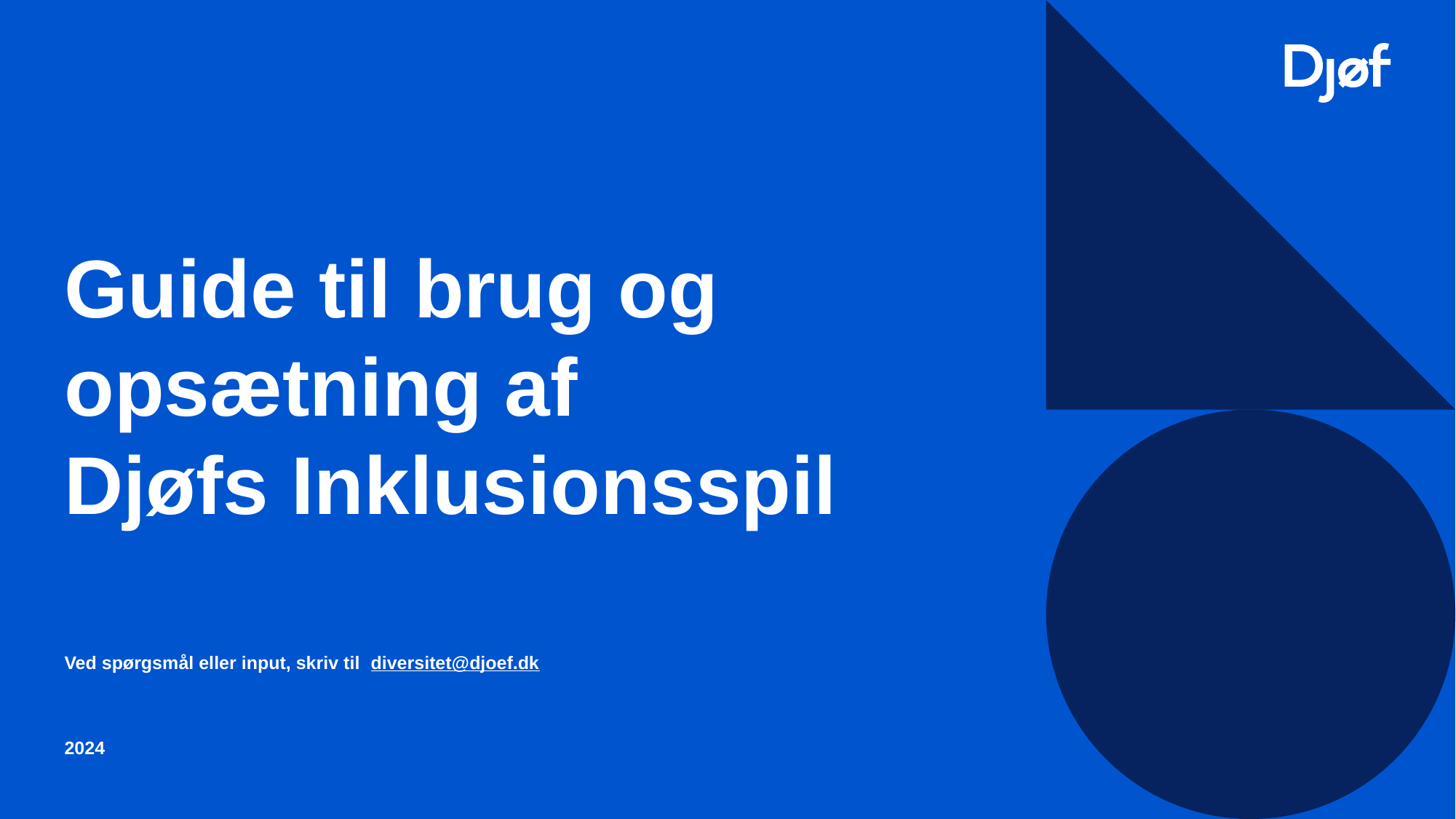

# Guide til brug og opsætning af Djøfs Inklusionsspil Ved spørgsmål eller input, skriv til  diversitet@djoef.dk 2024
1